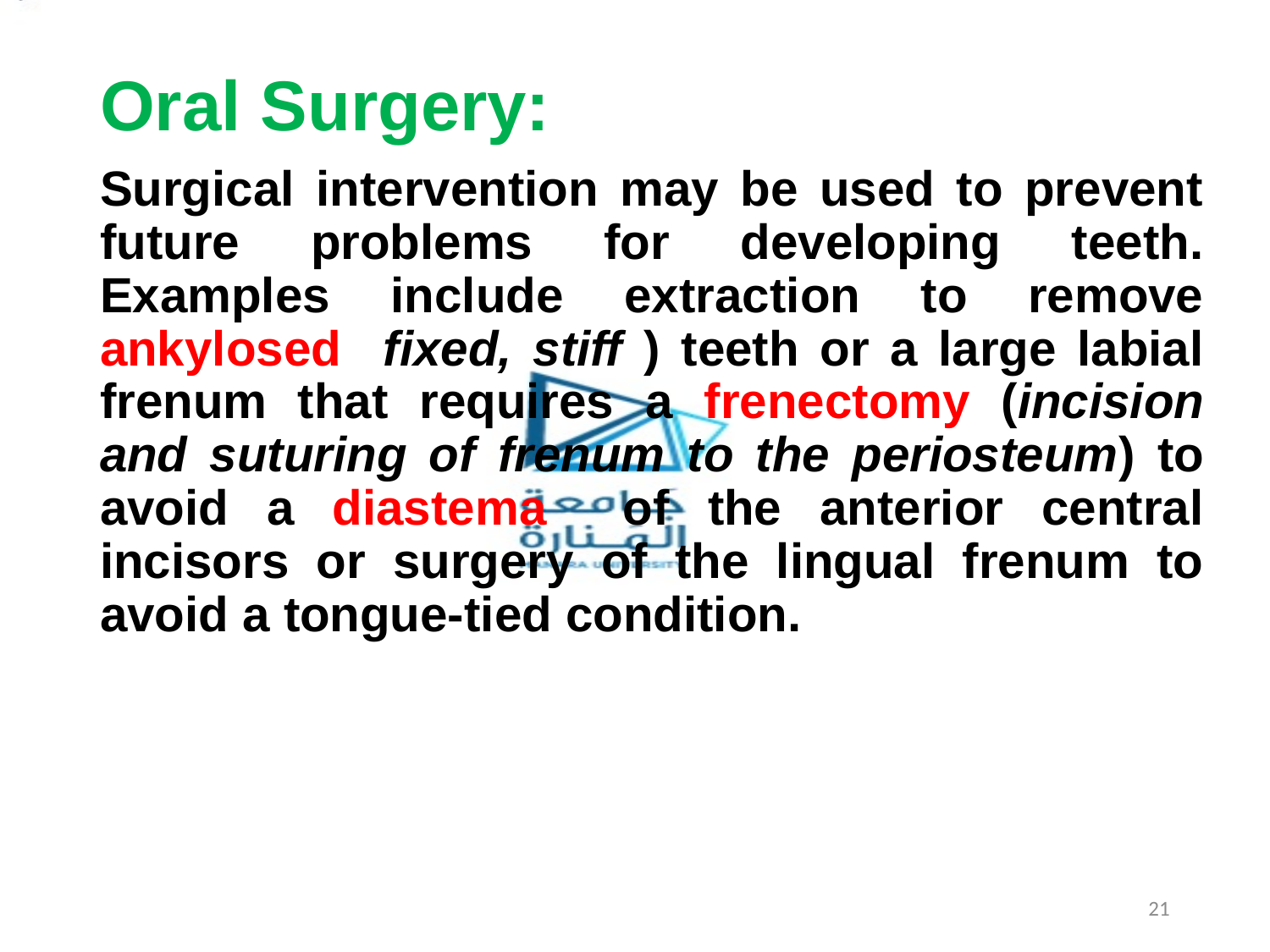

Oral Surgery:
Surgical intervention may be used to prevent future problems for developing teeth. Examples include extraction to remove ankylosed  fixed, stiff ) teeth or a large labial frenum that requires a frenectomy (incision and suturing of frenum to the periosteum) to avoid a diastema  of the anterior central incisors or surgery of the lingual frenum to avoid a tongue-tied condition.
21